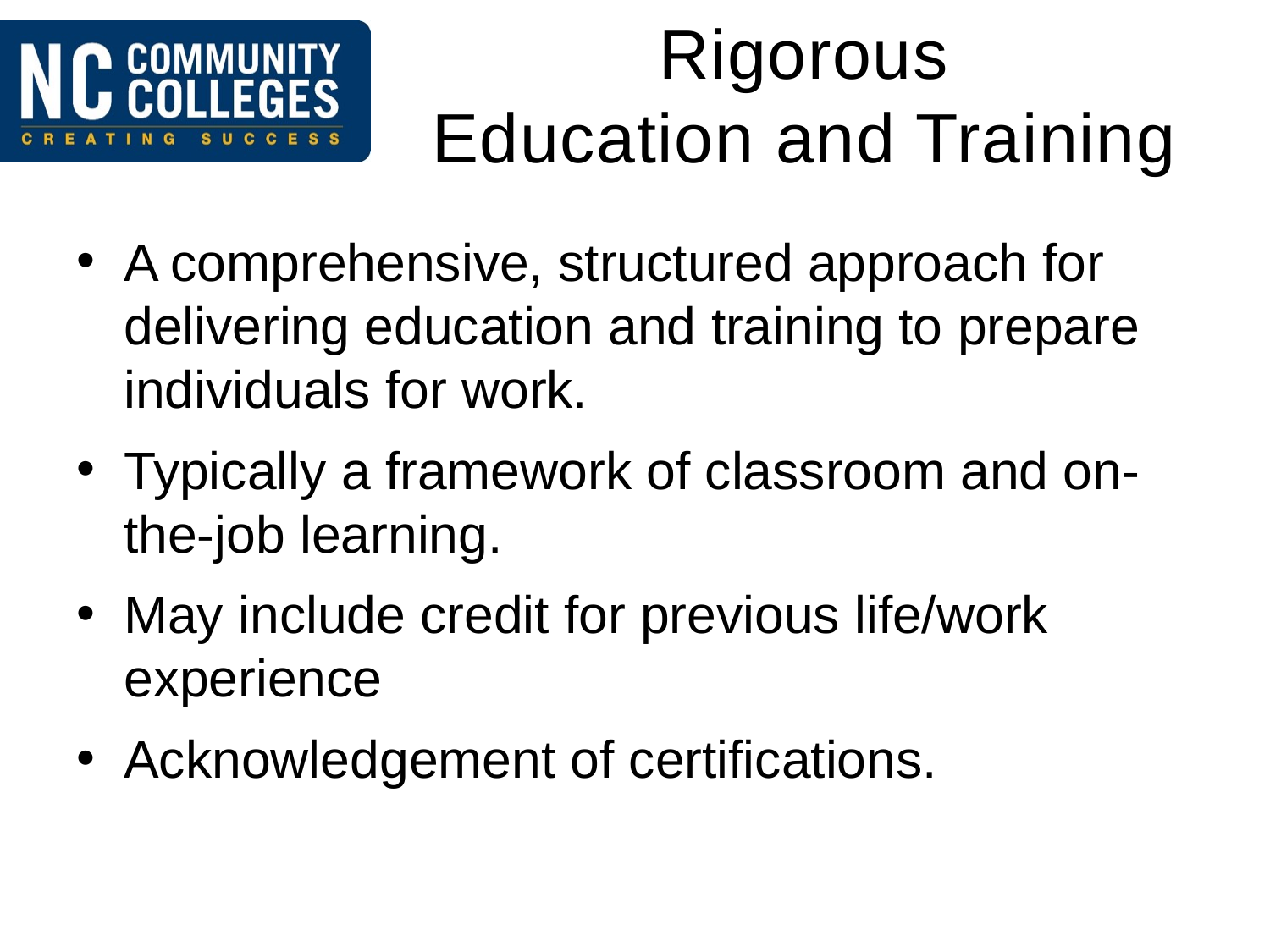

# Rigorous Education and Training
A comprehensive, structured approach for delivering education and training to prepare individuals for work.
Typically a framework of classroom and on-the-job learning.
May include credit for previous life/work experience
Acknowledgement of certifications.